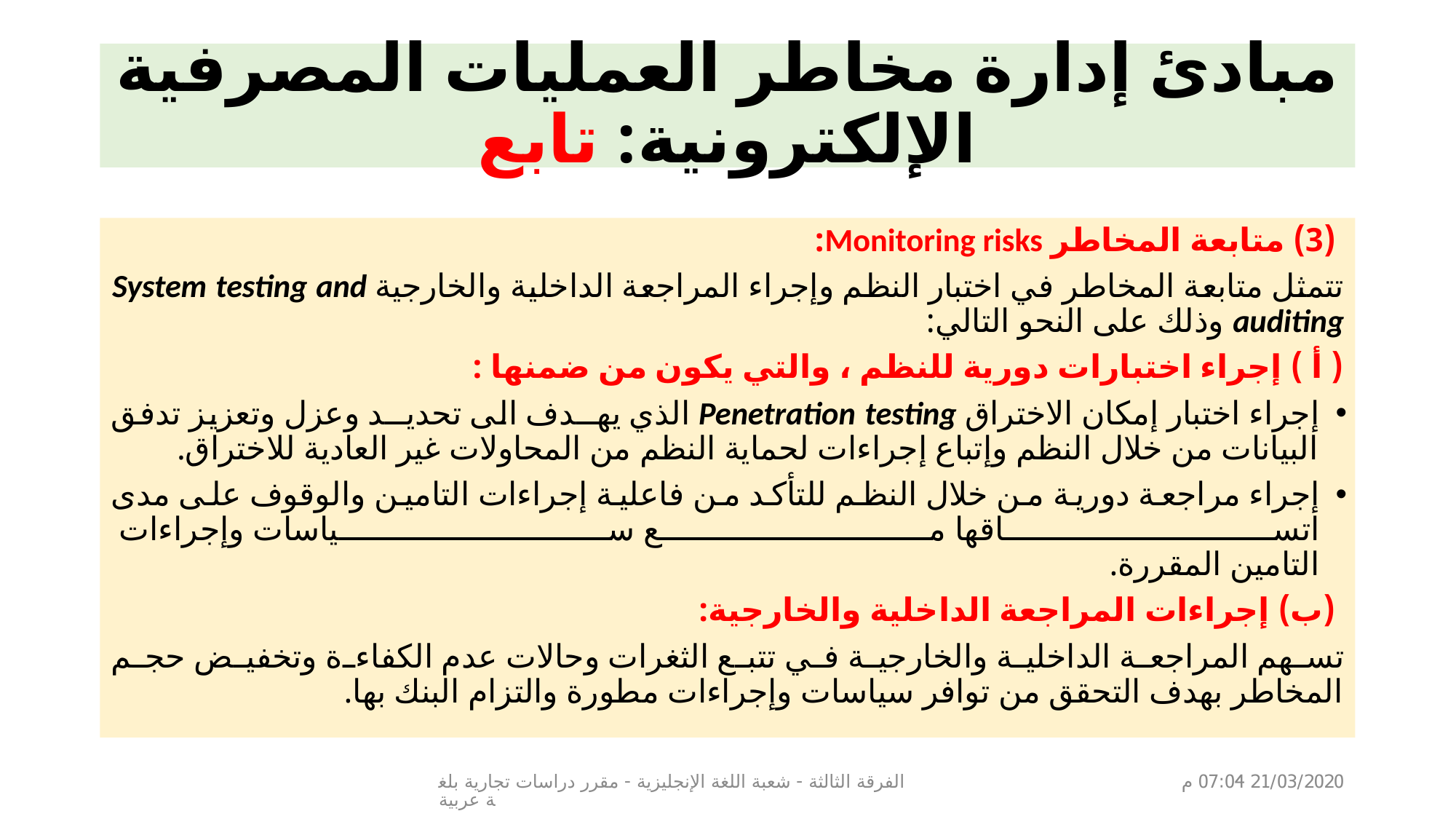

# مبادئ إدارة مخاطر العمليات المصرفية الإلكترونية: تابع
 (3) متابعة المخاطر Monitoring risks:
تتمثل متابعة المخاطر في اختبار النظم وإجراء المراجعة الداخلية والخارجية System testing and auditing وذلك على النحو التالي:
( أ ) إجراء اختبارات دورية للنظم ، والتي يكون من ضمنها :
إجراء اختبار إمكان الاختراق Penetration testing الذي يهــدف الى تحديــد وعزل وتعزيز تدفق البيانات من خلال النظم وإتباع إجراءات لحماية النظم من المحاولات غير العادية للاختراق.
إجراء مراجعة دورية من خلال النظم للتأكد من فاعلية إجراءات التامين والوقوف على مدى اتساقها مع سياسات وإجراءات
التامين المقررة.
 (ب) إجراءات المراجعة الداخلية والخارجية:
تسهم المراجعة الداخلية والخارجية في تتبع الثغرات وحالات عدم الكفاءة وتخفيض حجم المخاطر بهدف التحقق من توافر سياسات وإجراءات مطورة والتزام البنك بها.

الفرقة الثالثة - شعبة اللغة الإنجليزية - مقرر دراسات تجارية بلغة عربية
21/03/2020 07:04 م